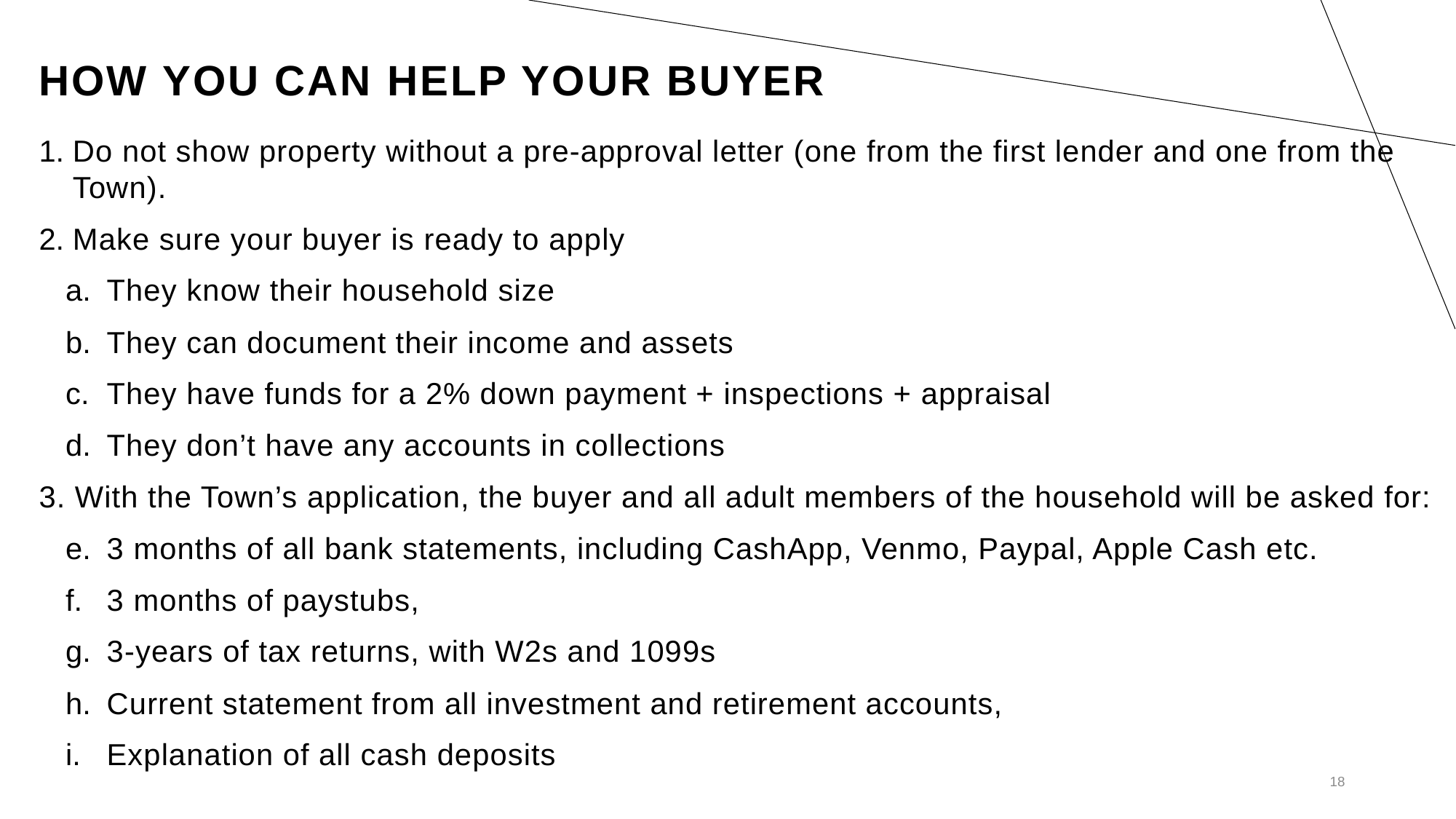

# How you can help your buyer
Do not show property without a pre-approval letter (one from the first lender and one from the Town).
Make sure your buyer is ready to apply
They know their household size
They can document their income and assets
They have funds for a 2% down payment + inspections + appraisal
They don’t have any accounts in collections
3. With the Town’s application, the buyer and all adult members of the household will be asked for:
3 months of all bank statements, including CashApp, Venmo, Paypal, Apple Cash etc.
3 months of paystubs,
3-years of tax returns, with W2s and 1099s
Current statement from all investment and retirement accounts,
Explanation of all cash deposits
18